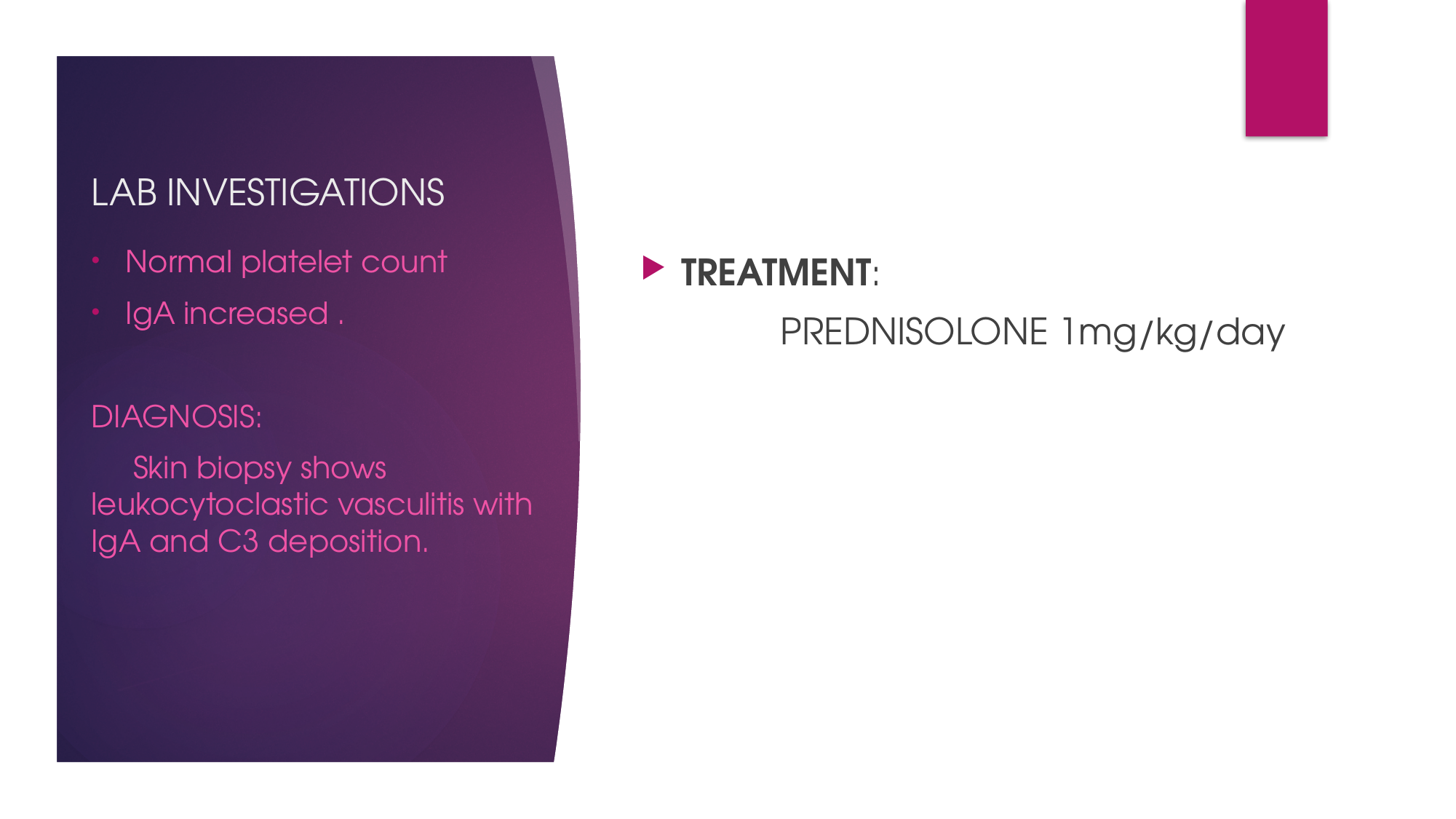

TREATMENT:
              PREDNISOLONE 1mg/kg/day
# LAB INVESTIGATIONS
Normal platelet count
IgA increased .

DIAGNOSIS:
     Skin biopsy shows leukocytoclastic vasculitis with IgA and C3 deposition.